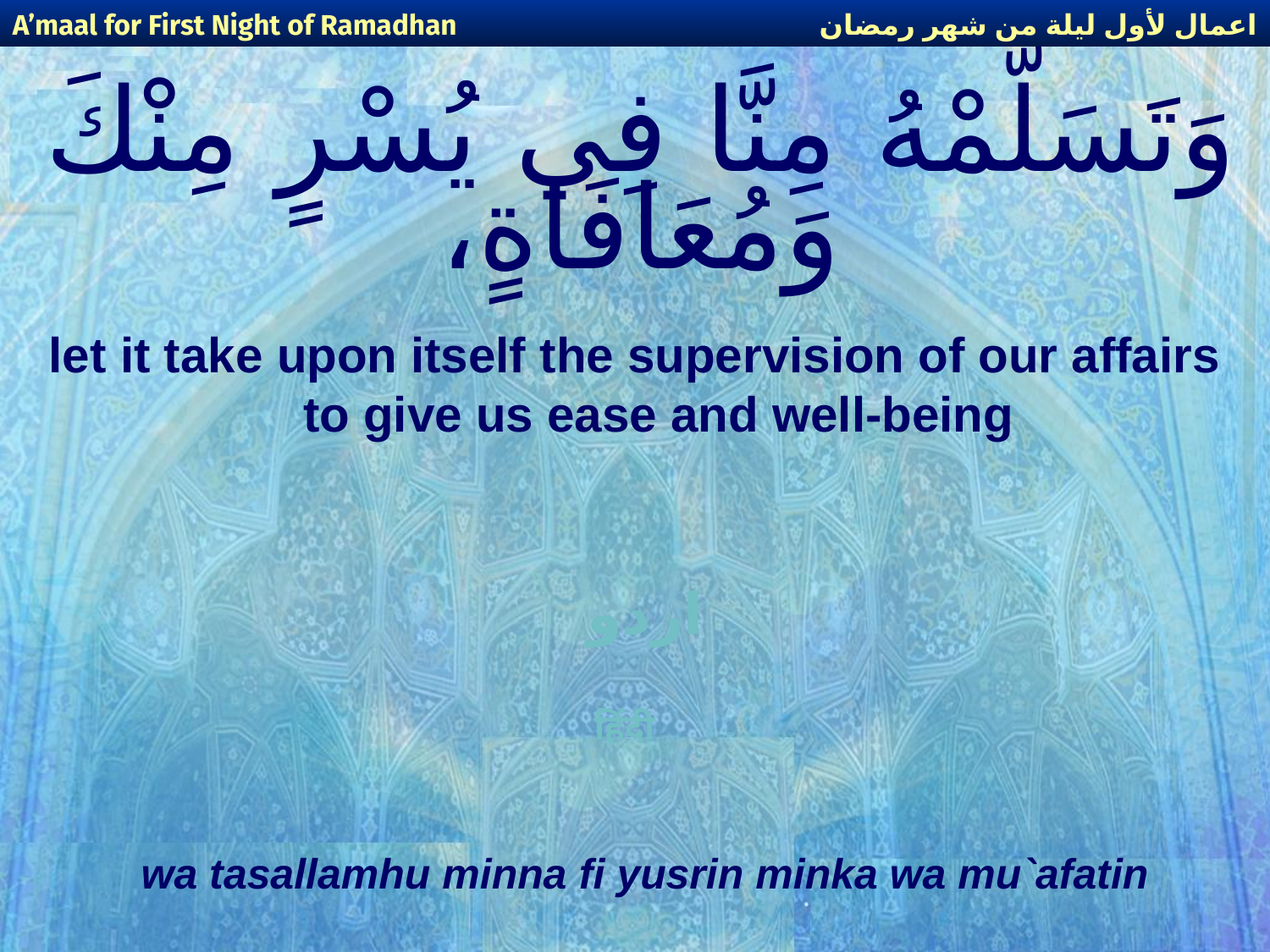

اعمال لأول ليلة من شهر رمضان
A’maal for First Night of Ramadhan
# وَتَسَلّمْهُ مِنَّا فِي يُسْرٍ مِنْكَ وَمُعَافَاةٍ،
let it take upon itself the supervision of our affairs to give us ease and well-being
اردو
हिंदी
wa tasallamhu minna fi yusrin minka wa mu`afatin